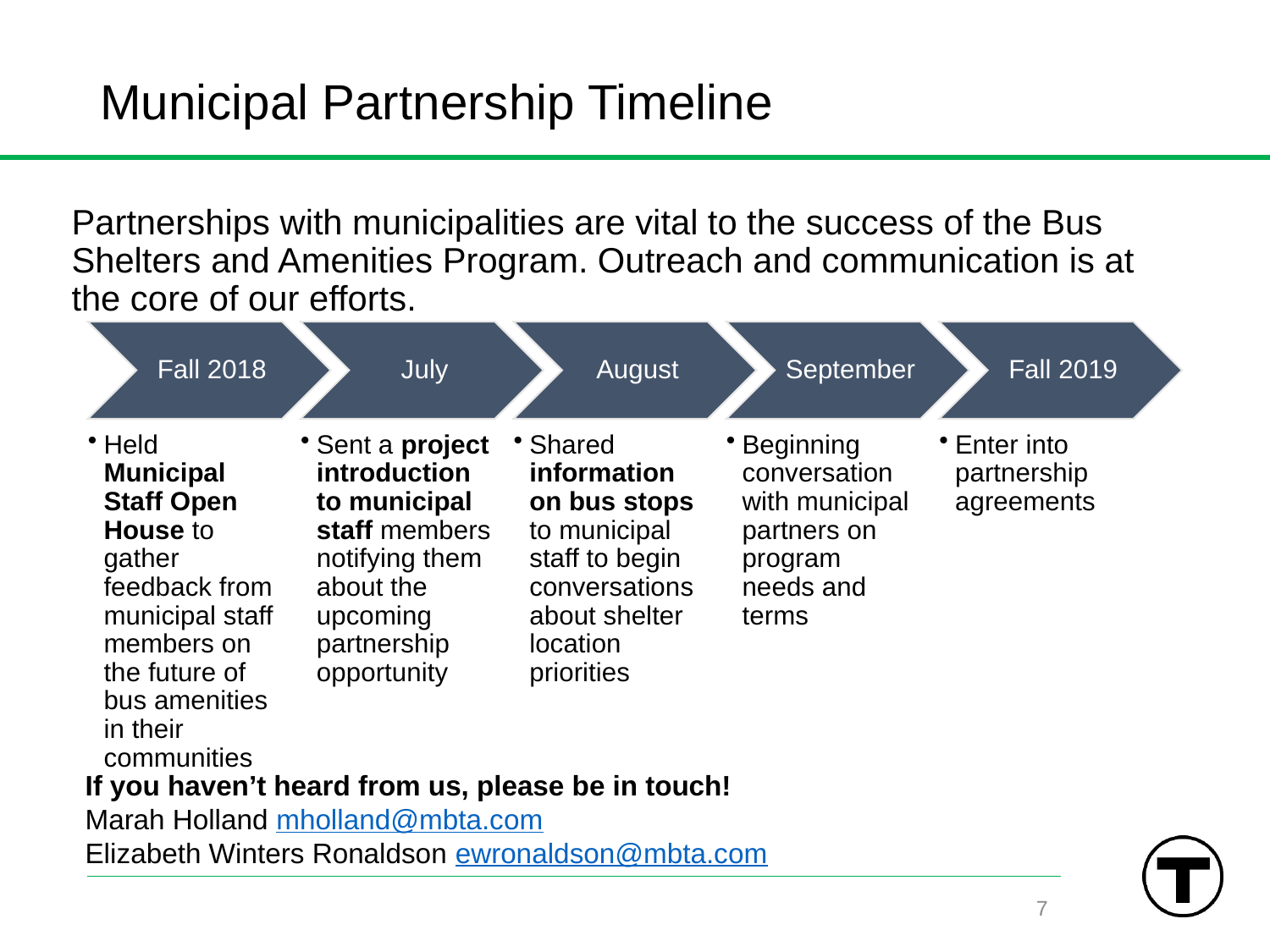

# Municipal Partnership Timeline
Partnerships with municipalities are vital to the success of the Bus Shelters and Amenities Program. Outreach and communication is at the core of our efforts.

Fall 2018
Held Municipal Staff Open House to gather feedback from municipal staff members on the future of bus amenities in their communities
July
Sent a project introduction to municipal staff members notifying them about the upcoming partnership opportunity
August
Shared information on bus stops to municipal staff to begin conversations about shelter location priorities
September
Beginning conversation with municipal partners on program needs and terms
Fall 2019
Enter into partnership agreements
If you haven’t heard from us, please be in touch!
Marah Holland mholland@mbta.com
Elizabeth Winters Ronaldson ewronaldson@mbta.com
7